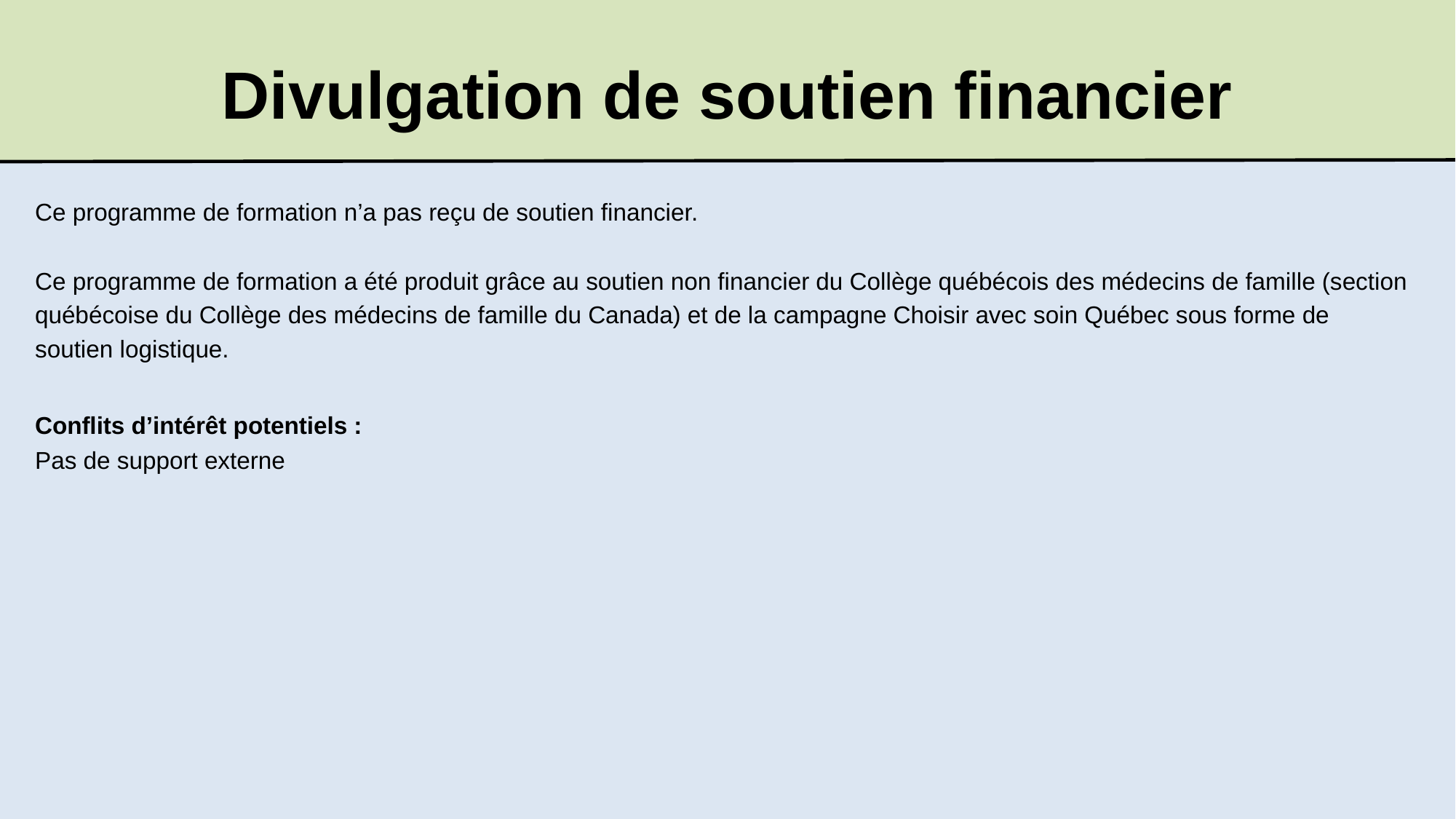

Divulgation de soutien financier

Ce programme de formation n’a pas reçu de soutien financier.

Ce programme de formation a été produit grâce au soutien non financier du Collège québécois des médecins de famille (section québécoise du Collège des médecins de famille du Canada) et de la campagne Choisir avec soin Québec sous forme de soutien logistique.

Conflits d’intérêt potentiels :
Pas de support externe